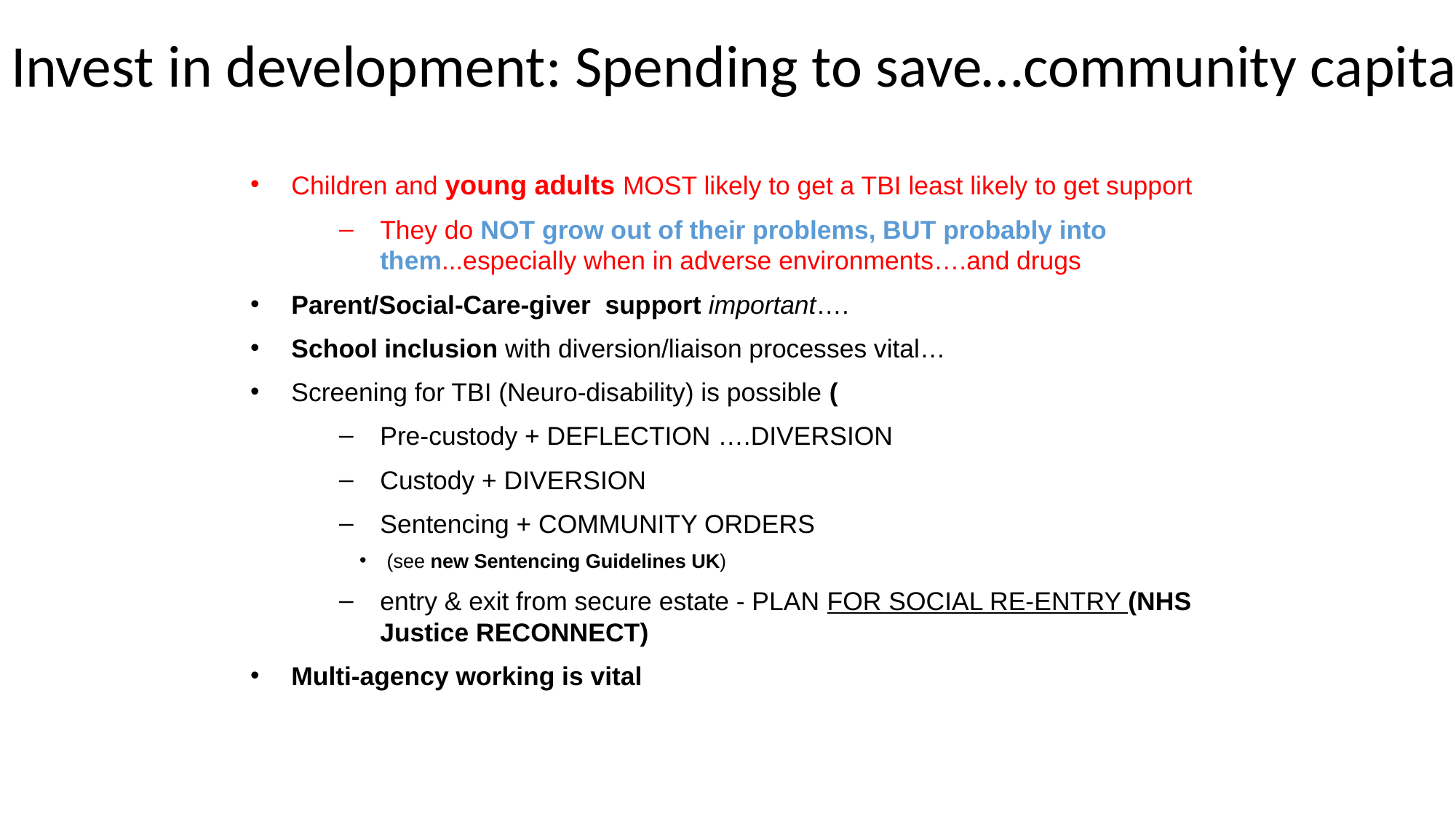

Invest in development: Spending to save…community capital
Children and young adults MOST likely to get a TBI least likely to get support
They do NOT grow out of their problems, BUT probably into them...especially when in adverse environments….and drugs
Parent/Social-Care-giver  support important….
School inclusion with diversion/liaison processes vital…
Screening for TBI (Neuro-disability) is possible (
Pre-custody + DEFLECTION ….DIVERSION
Custody + DIVERSION
Sentencing + COMMUNITY ORDERS
(see new Sentencing Guidelines UK)
entry & exit from secure estate - PLAN FOR SOCIAL RE-ENTRY (NHS Justice RECONNECT)
Multi-agency working is vital